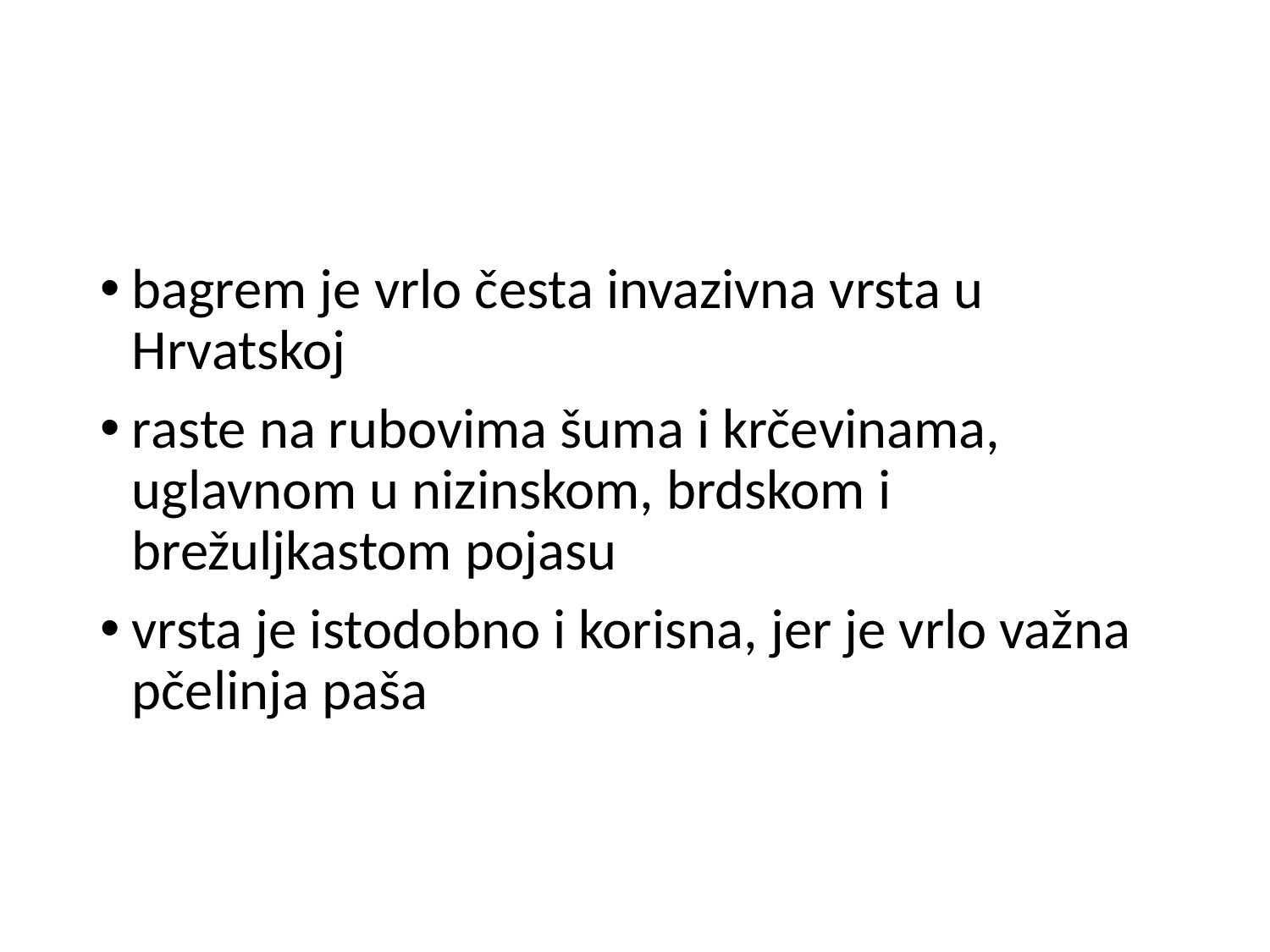

#
bagrem je vrlo česta invazivna vrsta u Hrvatskoj
raste na rubovima šuma i krčevinama, uglavnom u nizinskom, brdskom i brežuljkastom pojasu
vrsta je istodobno i korisna, jer je vrlo važna pčelinja paša